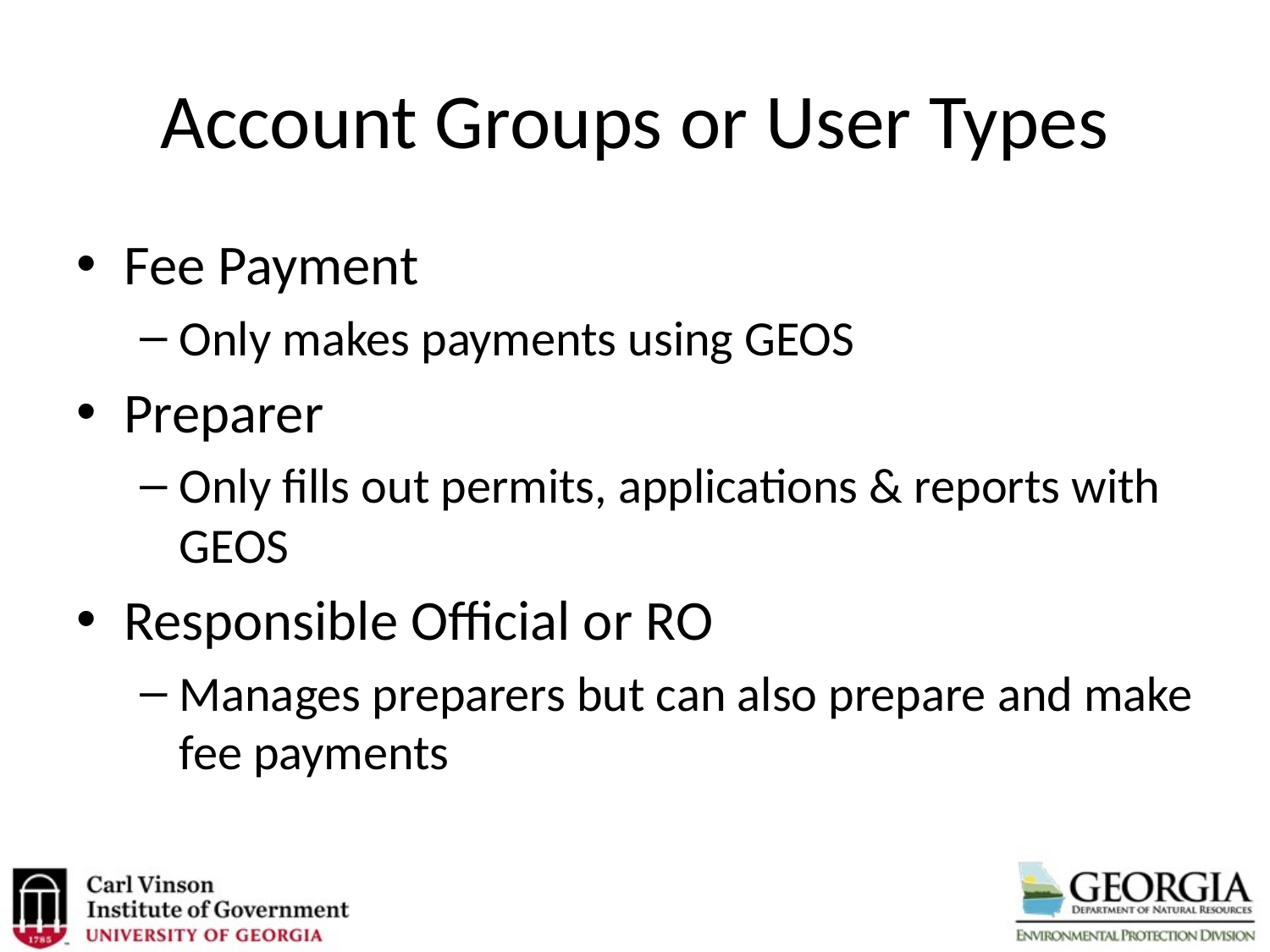

# Account Groups or User Types
Fee Payment
Only makes payments using GEOS
Preparer
Only fills out permits, applications & reports with GEOS
Responsible Official or RO
Manages preparers but can also prepare and make fee payments